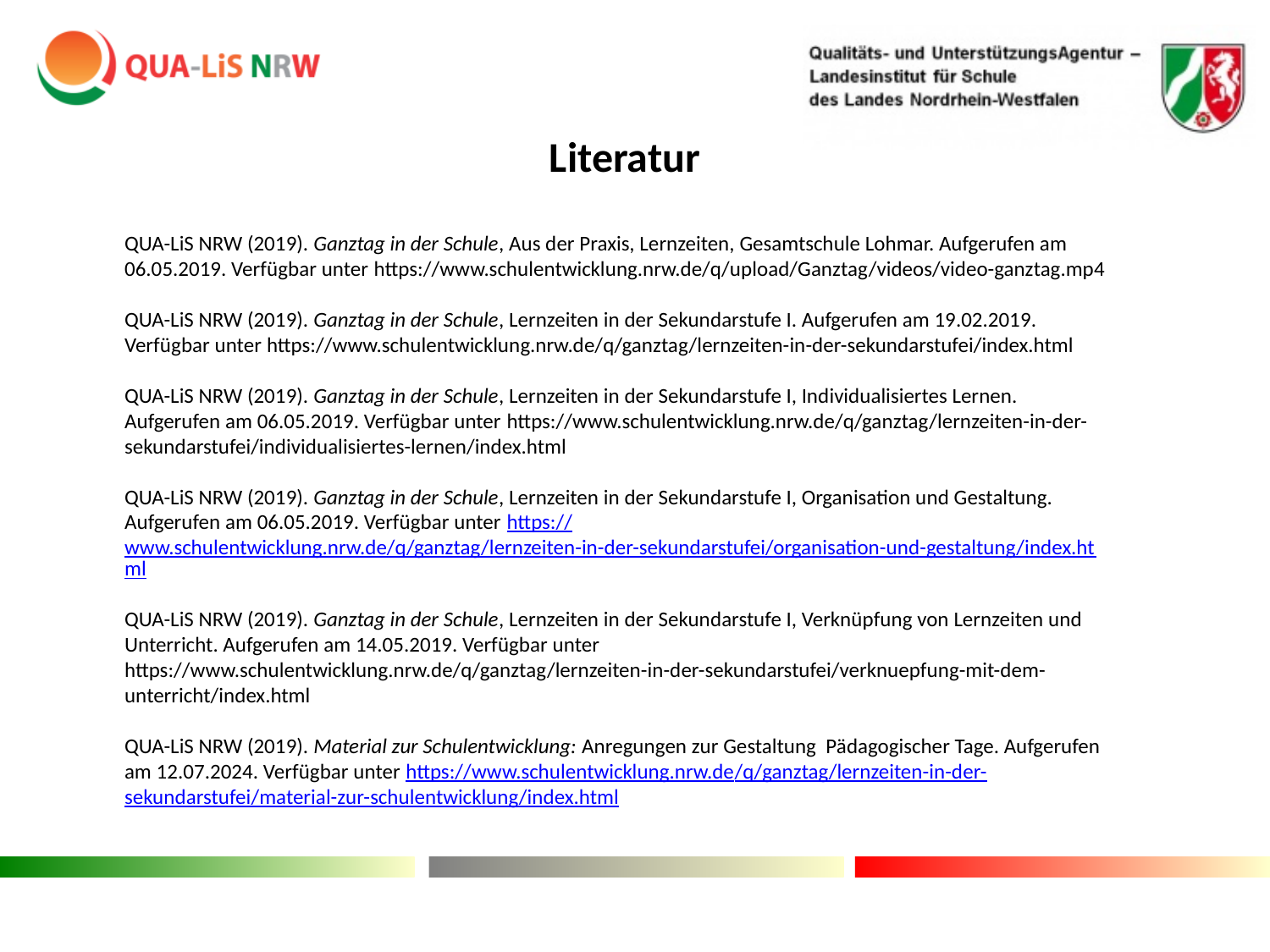

Literatur

QUA-LiS NRW (2019). Ganztag in der Schule, Aus der Praxis, Lernzeiten, Gesamtschule Lohmar. Aufgerufen am 06.05.2019. Verfügbar unter https://www.schulentwicklung.nrw.de/q/upload/Ganztag/videos/video-ganztag.mp4

QUA-LiS NRW (2019). Ganztag in der Schule, Lernzeiten in der Sekundarstufe I. Aufgerufen am 19.02.2019. Verfügbar unter https://www.schulentwicklung.nrw.de/q/ganztag/lernzeiten-in-der-sekundarstufei/index.html

QUA-LiS NRW (2019). Ganztag in der Schule, Lernzeiten in der Sekundarstufe I, Individualisiertes Lernen. Aufgerufen am 06.05.2019. Verfügbar unter https://www.schulentwicklung.nrw.de/q/ganztag/lernzeiten-in-der-sekundarstufei/individualisiertes-lernen/index.html

QUA-LiS NRW (2019). Ganztag in der Schule, Lernzeiten in der Sekundarstufe I, Organisation und Gestaltung. Aufgerufen am 06.05.2019. Verfügbar unter https://www.schulentwicklung.nrw.de/q/ganztag/lernzeiten-in-der-sekundarstufei/organisation-und-gestaltung/index.html

QUA-LiS NRW (2019). Ganztag in der Schule, Lernzeiten in der Sekundarstufe I, Verknüpfung von Lernzeiten und Unterricht. Aufgerufen am 14.05.2019. Verfügbar unter https://www.schulentwicklung.nrw.de/q/ganztag/lernzeiten-in-der-sekundarstufei/verknuepfung-mit-dem-unterricht/index.html

QUA-LiS NRW (2019). Material zur Schulentwicklung: Anregungen zur Gestaltung  Pädagogischer Tage. Aufgerufen am 12.07.2024. Verfügbar unter https://www.schulentwicklung.nrw.de/q/ganztag/lernzeiten-in-der-sekundarstufei/material-zur-schulentwicklung/index.html